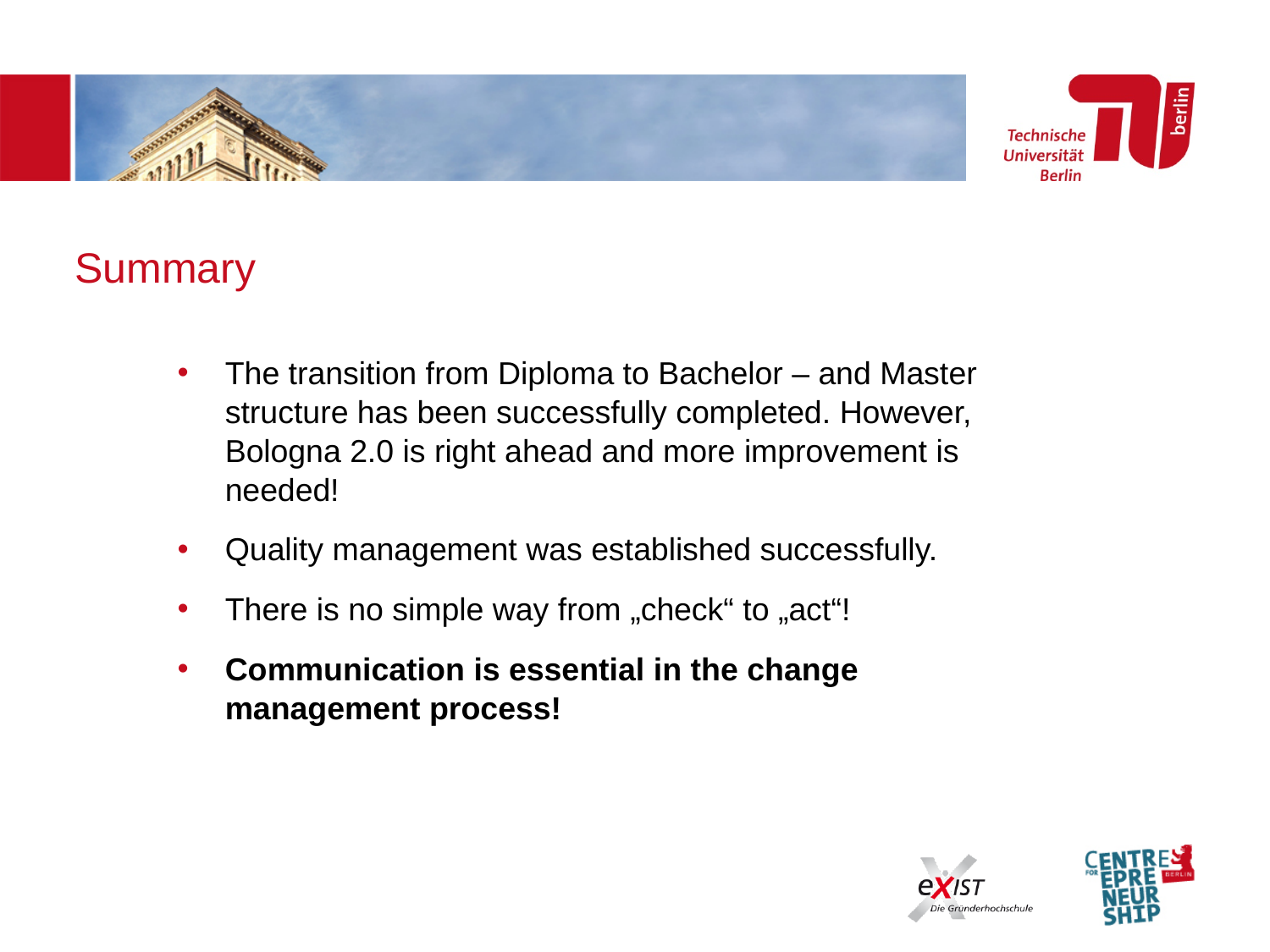

# Summary

The transition from Diploma to Bachelor – and Master structure has been successfully completed. However, Bologna 2.0 is right ahead and more improvement is needed!
Quality management was established successfully.
There is no simple way from „check“ to „act“!
Communication is essential in the change management process!